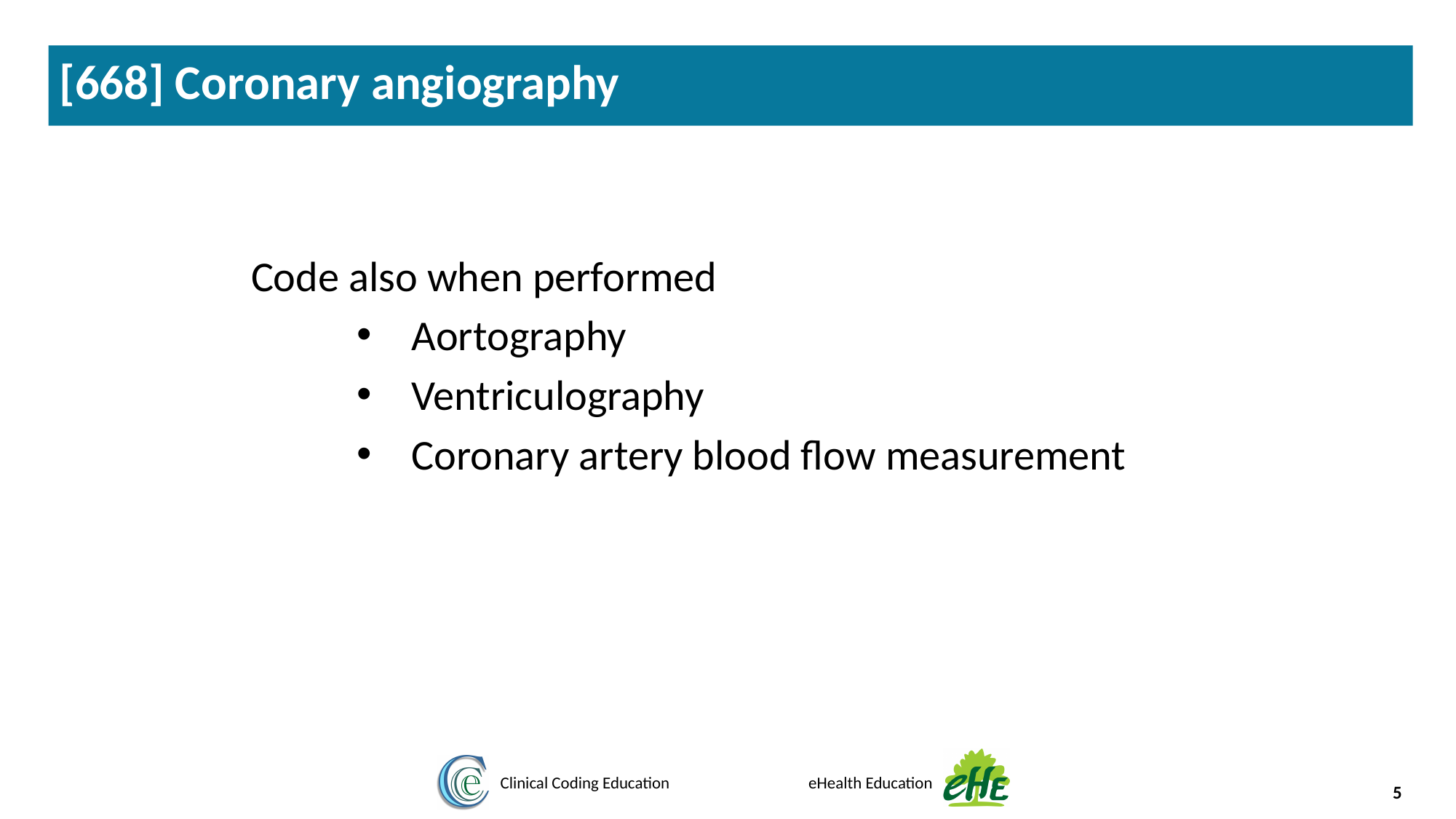

[668] Coronary angiography
Code also when performed
Aortography
Ventriculography
Coronary artery blood flow measurement
5